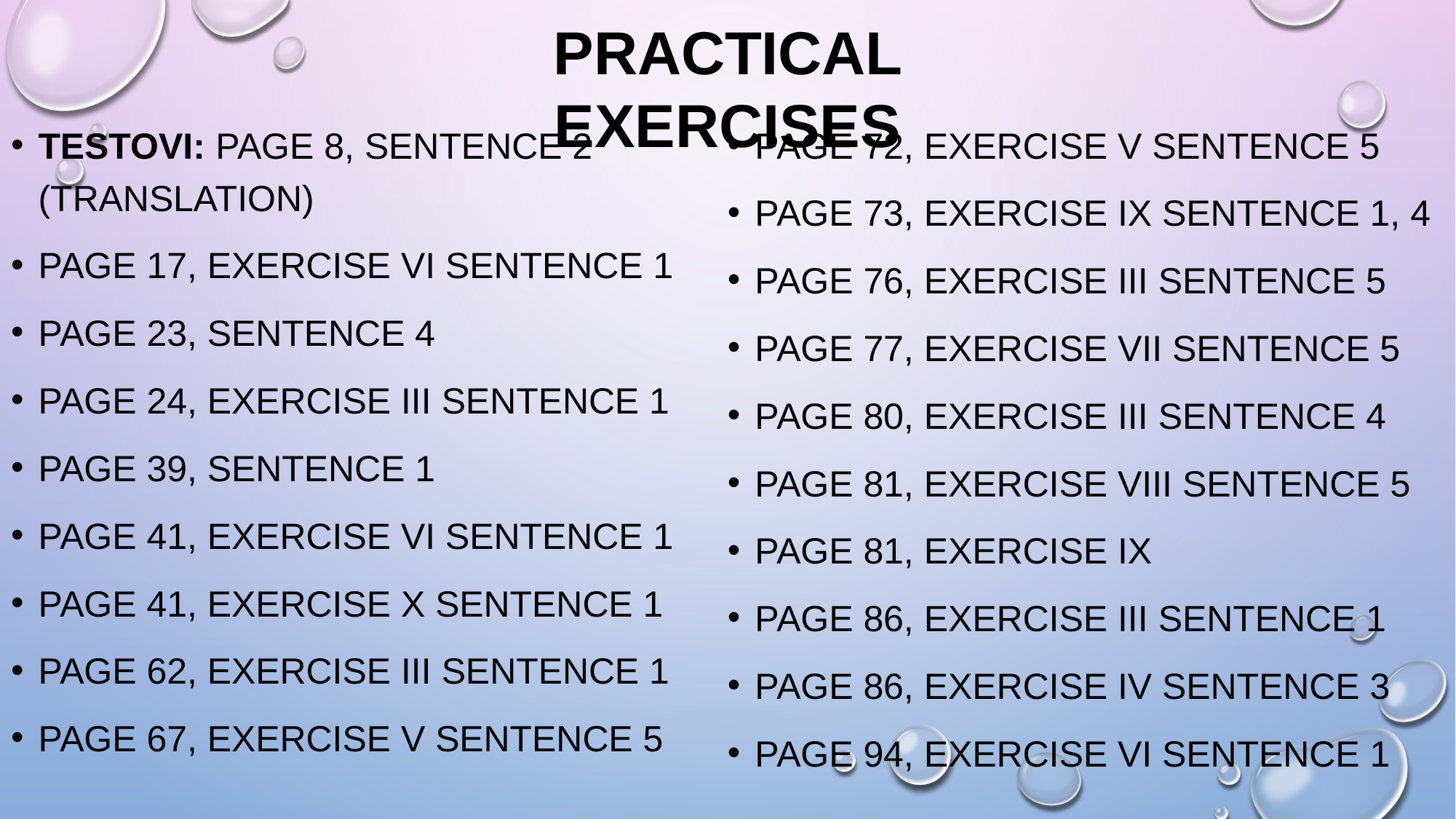

PRACTICAL EXERCISES
Testovi: page 8, sentence 2 (translation)
Page 17, exercise vi sentence 1
Page 23, sentence 4
Page 24, exercise iii sentence 1
Page 39, sentence 1
Page 41, exercise VI sentence 1
Page 41, exercise x sentence 1
Page 62, exercise iii sentence 1
Page 67, exercise v sentence 5
Page 72, exercise v sentence 5
Page 73, exercise ix sentence 1, 4
Page 76, exercise III sentence 5
Page 77, exercise vii sentence 5
Page 80, exercise iii sentence 4
Page 81, exercise viii sentence 5
Page 81, exercise ix
Page 86, exercise iii sentence 1
Page 86, exercise iv sentence 3
Page 94, exercise vi sentence 1